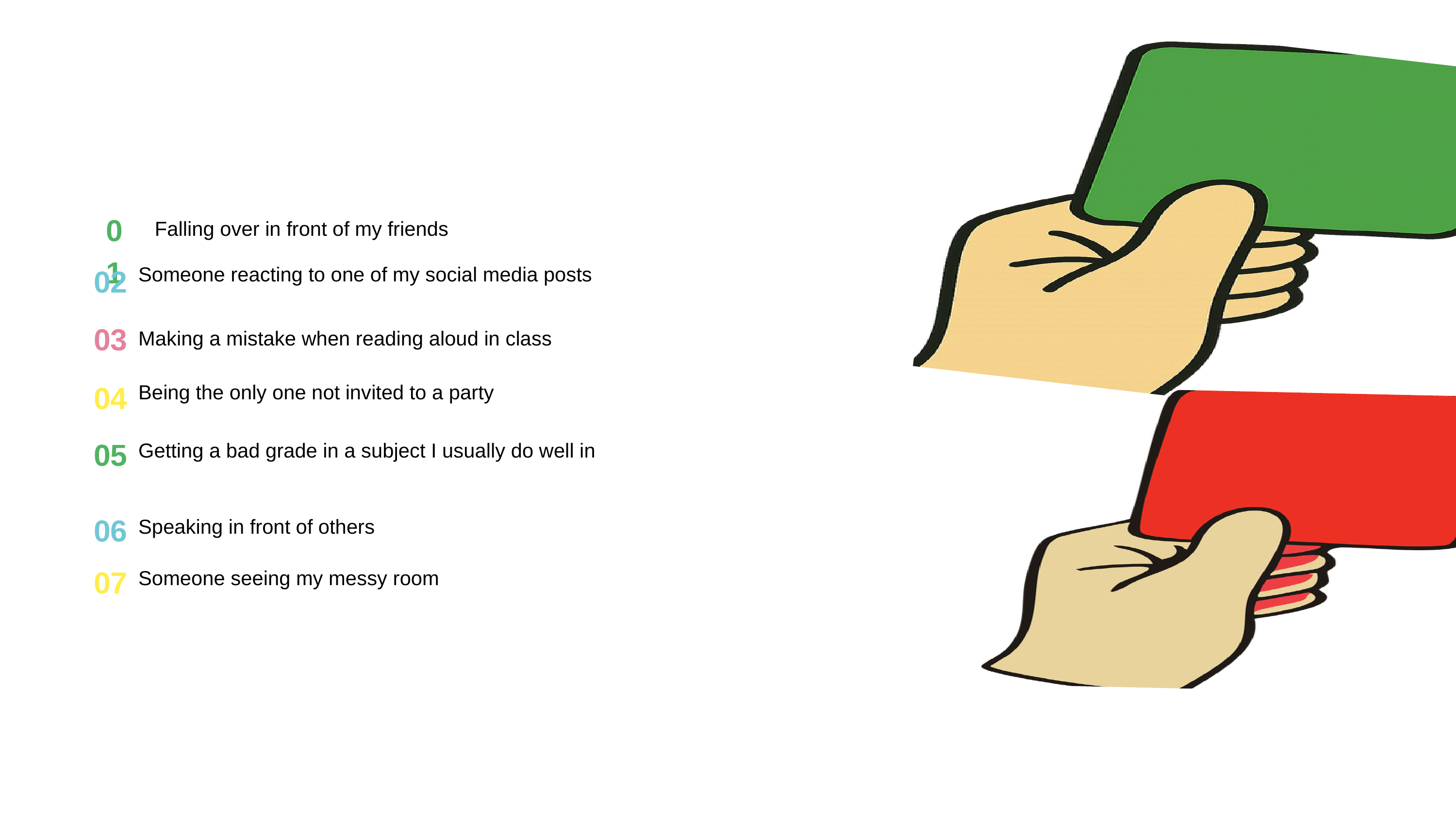

01
Falling over in front of my friends
02
Someone reacting to one of my social media posts

03
Making a mistake when reading aloud in class
04
Being the only one not invited to a party
05
Getting a bad grade in a subject I usually do well in
06
Speaking in front of others
07
Someone seeing my messy room